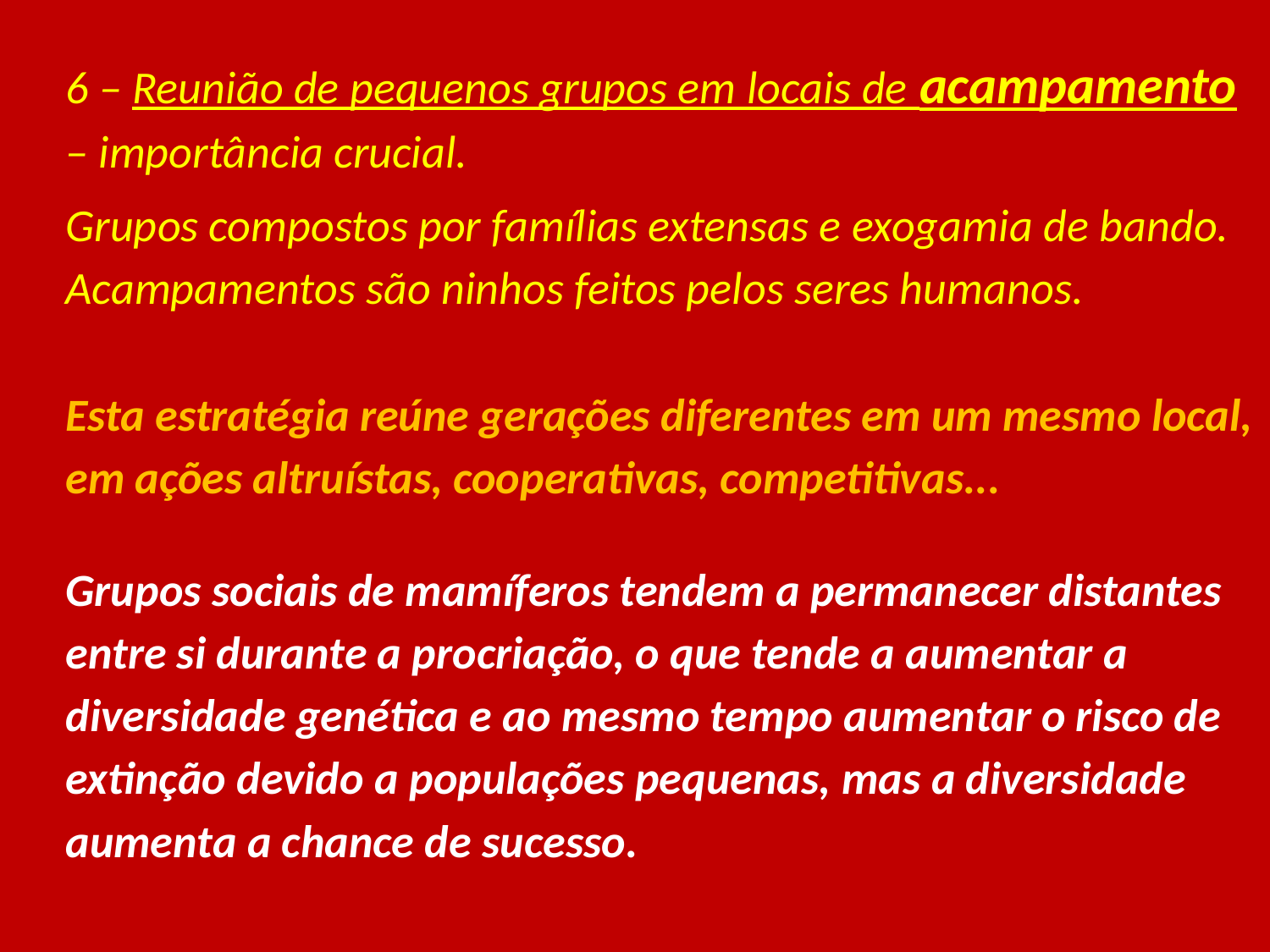

6 – Reunião de pequenos grupos em locais de acampamento – importância crucial.
Grupos compostos por famílias extensas e exogamia de bando. Acampamentos são ninhos feitos pelos seres humanos.

Esta estratégia reúne gerações diferentes em um mesmo local, em ações altruístas, cooperativas, competitivas...

Grupos sociais de mamíferos tendem a permanecer distantes entre si durante a procriação, o que tende a aumentar a diversidade genética e ao mesmo tempo aumentar o risco de extinção devido a populações pequenas, mas a diversidade aumenta a chance de sucesso.
#